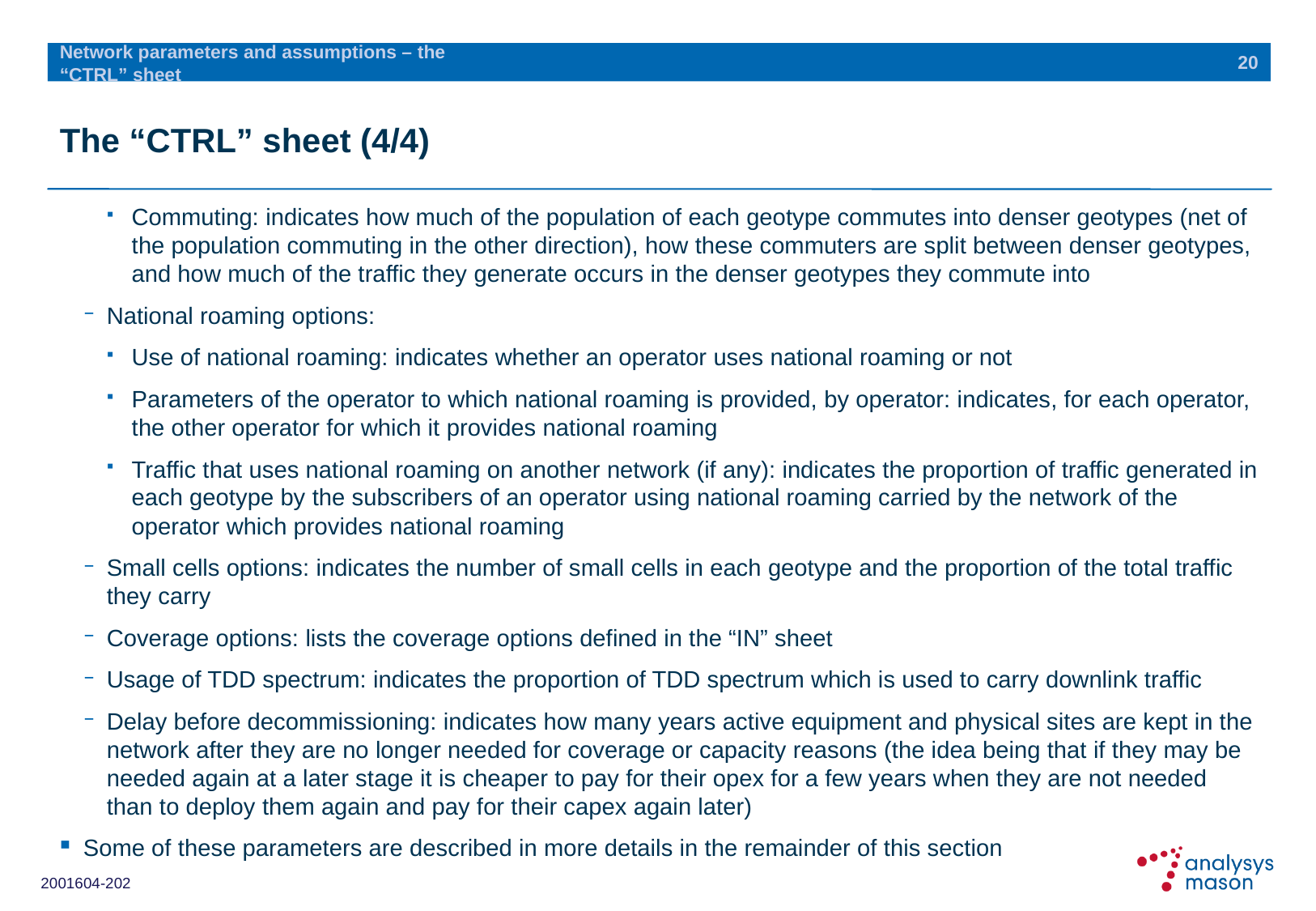

20
Network parameters and assumptions – the “CTRL” sheet
# The “CTRL” sheet (4/4)
Commuting: indicates how much of the population of each geotype commutes into denser geotypes (net of the population commuting in the other direction), how these commuters are split between denser geotypes, and how much of the traffic they generate occurs in the denser geotypes they commute into
National roaming options:
Use of national roaming: indicates whether an operator uses national roaming or not
Parameters of the operator to which national roaming is provided, by operator: indicates, for each operator, the other operator for which it provides national roaming
Traffic that uses national roaming on another network (if any): indicates the proportion of traffic generated in each geotype by the subscribers of an operator using national roaming carried by the network of the operator which provides national roaming
Small cells options: indicates the number of small cells in each geotype and the proportion of the total traffic they carry
Coverage options: lists the coverage options defined in the “IN” sheet
Usage of TDD spectrum: indicates the proportion of TDD spectrum which is used to carry downlink traffic
Delay before decommissioning: indicates how many years active equipment and physical sites are kept in the network after they are no longer needed for coverage or capacity reasons (the idea being that if they may be needed again at a later stage it is cheaper to pay for their opex for a few years when they are not needed than to deploy them again and pay for their capex again later)
Some of these parameters are described in more details in the remainder of this section